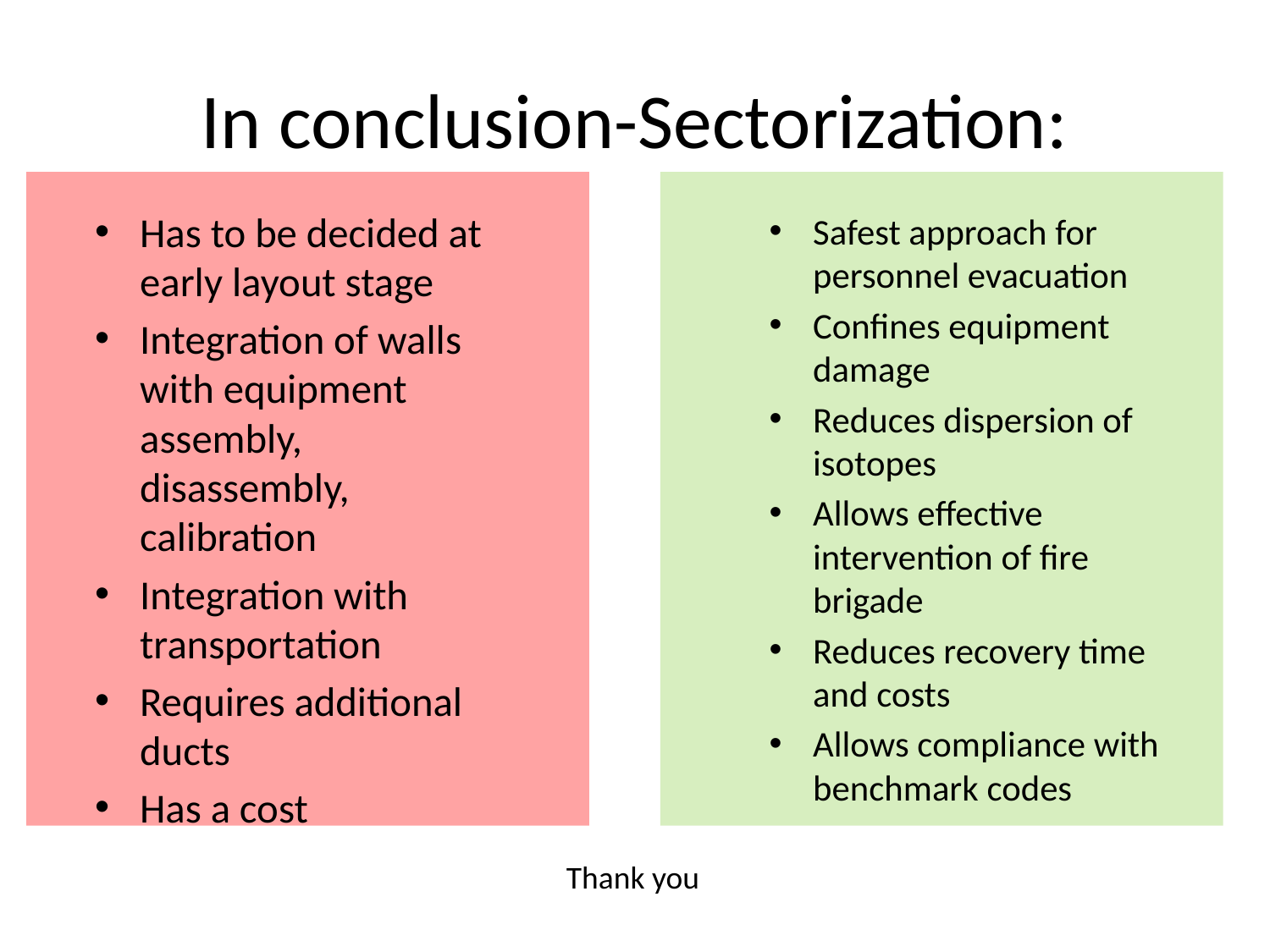

# In conclusion-Sectorization:

Has to be decided at early layout stage
Integration of walls with equipment assembly, disassembly, calibration
Integration with transportation
Requires additional ducts
Has a cost

Safest approach for personnel evacuation
Confines equipment damage
Reduces dispersion of isotopes
Allows effective intervention of fire brigade
Reduces recovery time and costs
Allows compliance with benchmark codes
Thank you